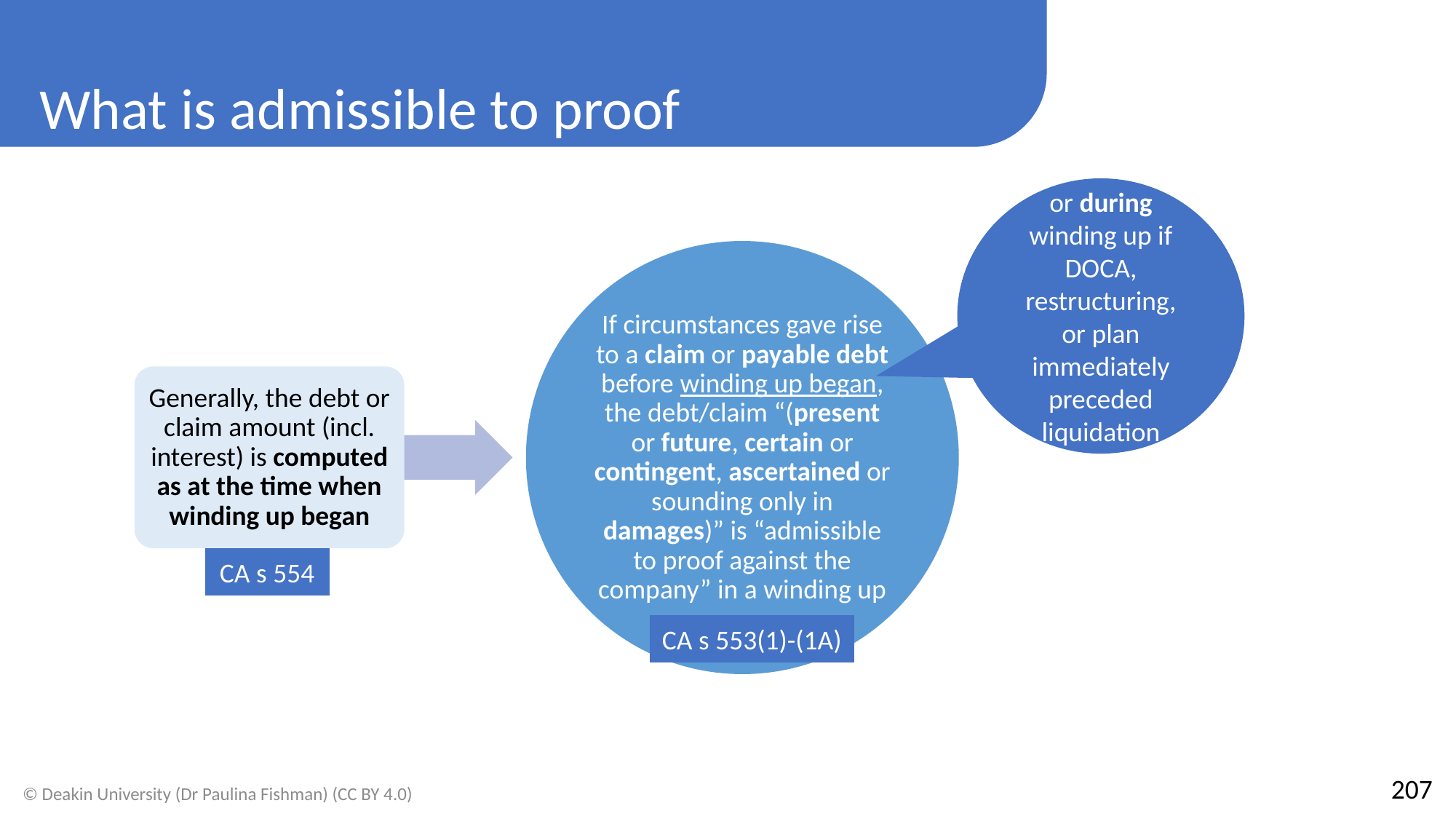

What is admissible to proof
or during winding up if DOCA, restructuring, or plan immediately preceded liquidation
If circumstances gave rise to a claim or payable debt before winding up began, the debt/claim “(present or future, certain or contingent, ascertained or sounding only in damages)” is “admissible to proof against the company” in a winding up
Generally, the debt or claim amount (incl. interest) is computed as at the time when winding up began

CA s 554
CA s 553(1)-(1A)
207
© Deakin University (Dr Paulina Fishman) (CC BY 4.0)